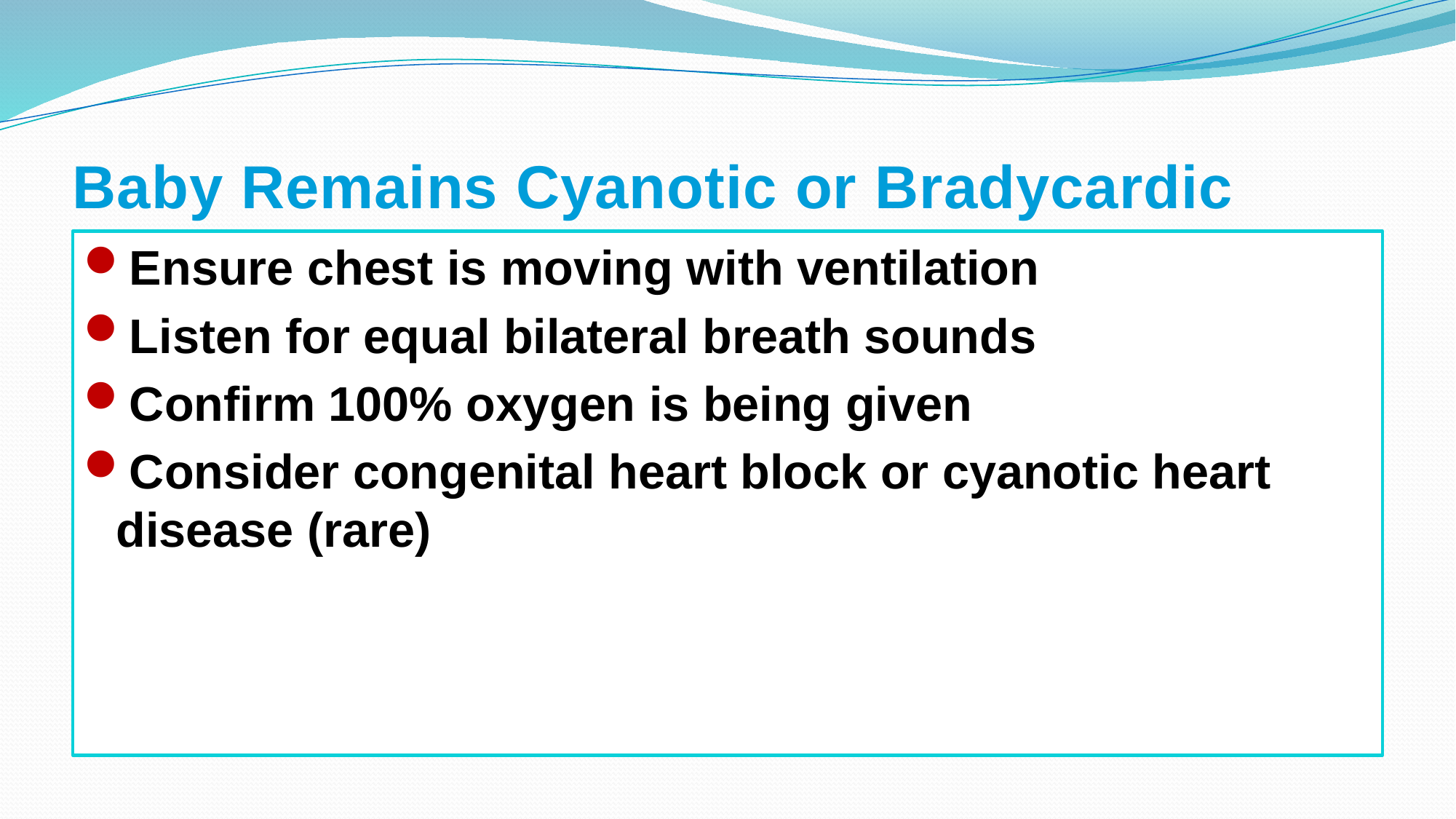

# Baby Remains Cyanotic or Bradycardic
Ensure chest is moving with ventilation
Listen for equal bilateral breath sounds
Confirm 100% oxygen is being given
Consider congenital heart block or cyanotic heart disease (rare)